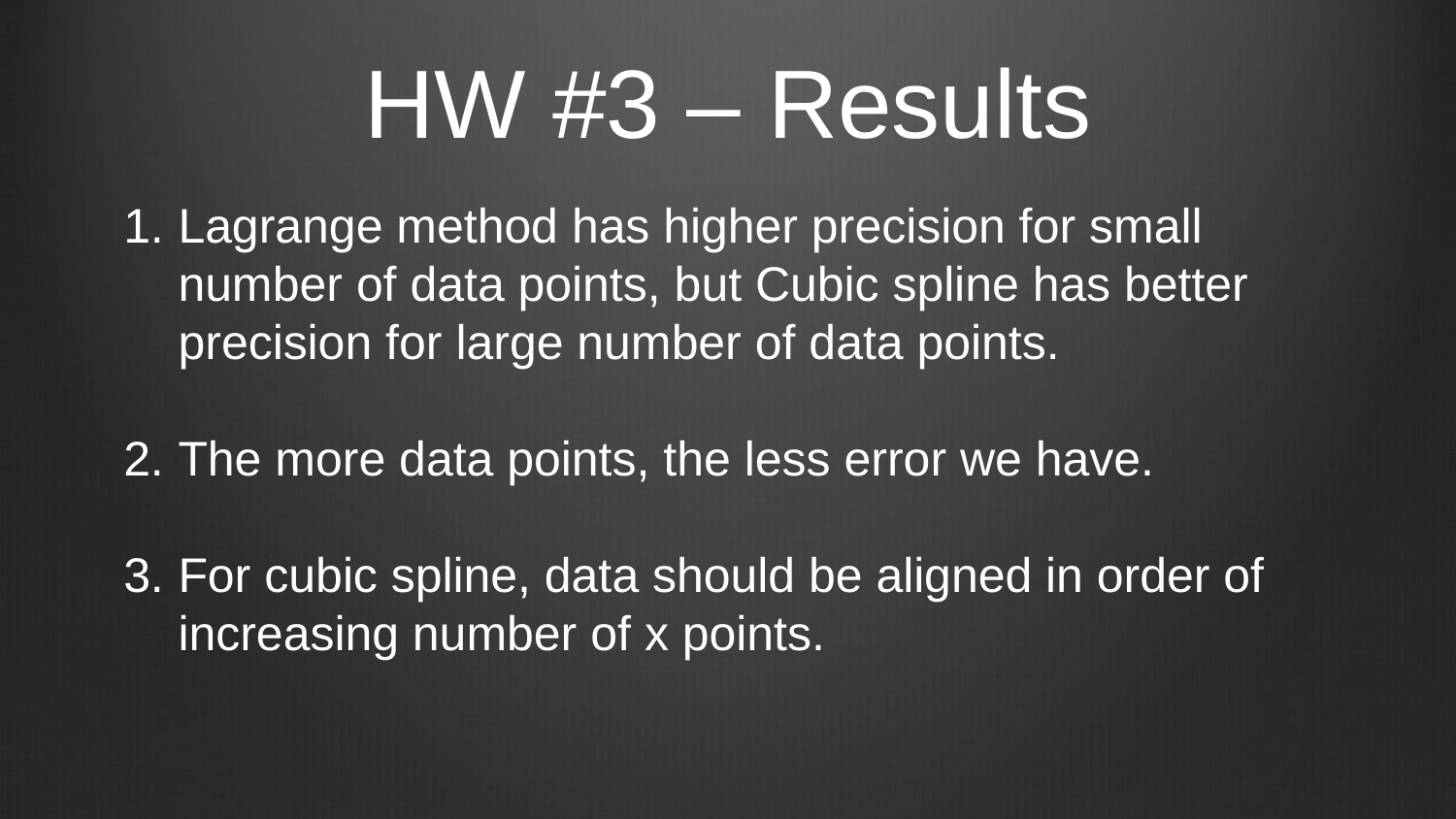

# HW #3 – Results
Lagrange method has higher precision for small number of data points, but Cubic spline has better precision for large number of data points.

The more data points, the less error we have.

For cubic spline, data should be aligned in order of increasing number of x points.